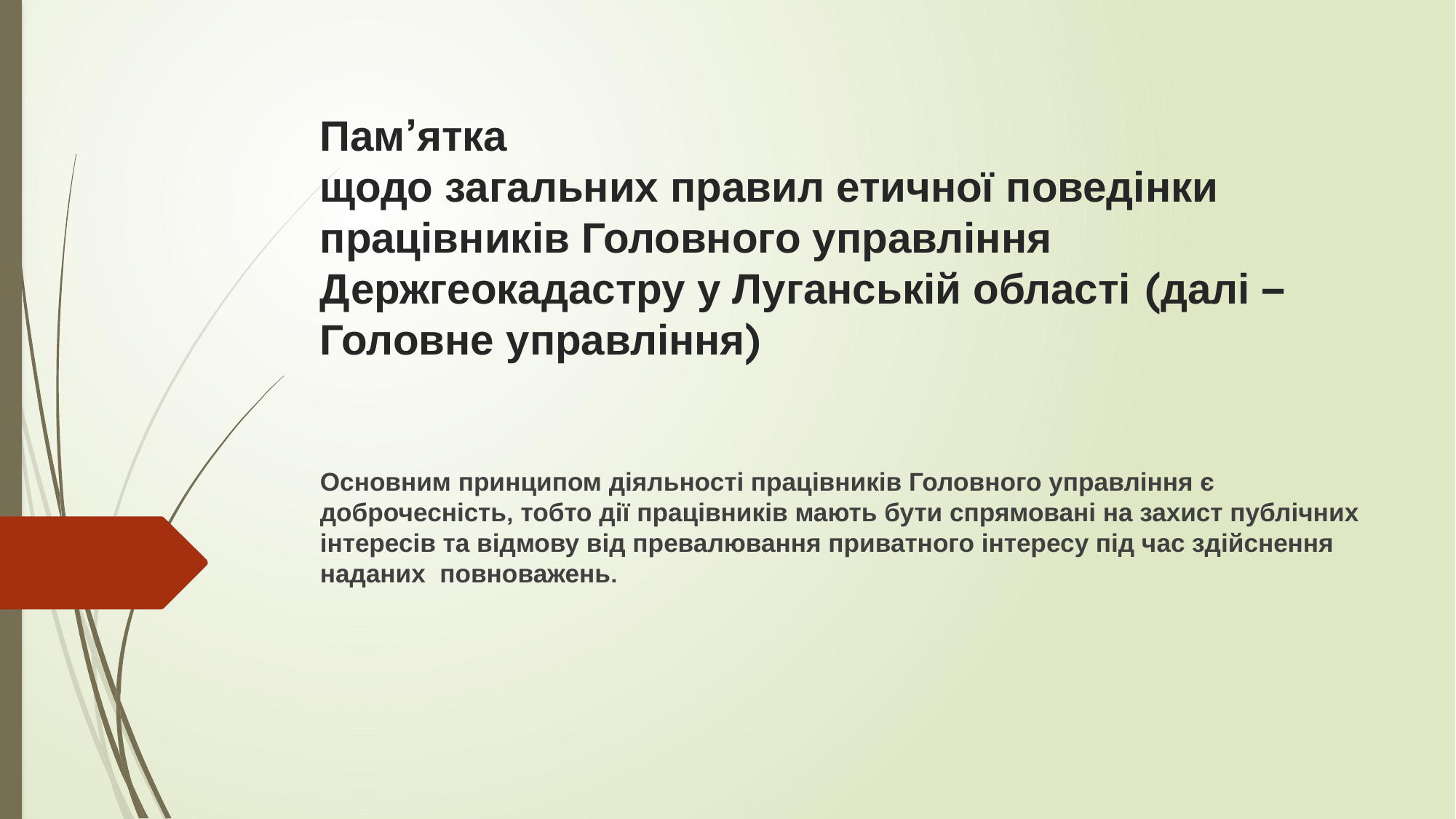

# Пам’ятка щодо загальних правил етичної поведінки працівників Головного управління Держгеокадастру у Луганській області (далі – Головне управління)
Основним принципом діяльності працівників Головного управління є доброчесність, тобто дії працівників мають бути спрямовані на захист публічних інтересів та відмову від превалювання приватного інтересу під час здійснення наданих  повноважень.